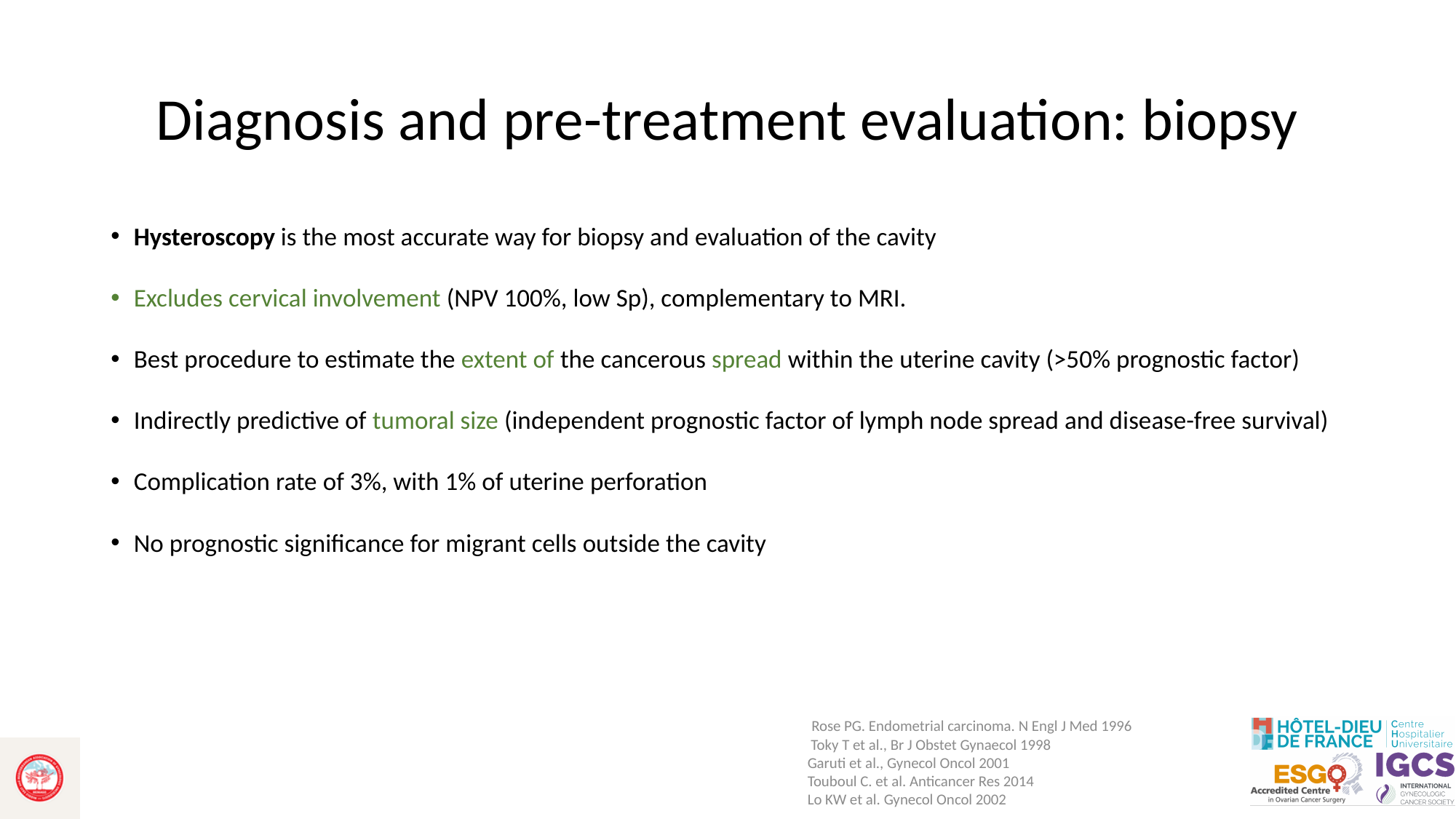

# Diagnosis and pre-treatment evaluation: biopsy
Hysteroscopy is the most accurate way for biopsy and evaluation of the cavity

Excludes cervical involvement (NPV 100%, low Sp), complementary to MRI.

Best procedure to estimate the extent of the cancerous spread within the uterine cavity (>50% prognostic factor)

Indirectly predictive of tumoral size (independent prognostic factor of lymph node spread and disease-free survival)

Complication rate of 3%, with 1% of uterine perforation

No prognostic significance for migrant cells outside the cavity

 Rose PG. Endometrial carcinoma. N Engl J Med 1996
 Toky T et al., Br J Obstet Gynaecol 1998
Garuti et al., Gynecol Oncol 2001
Touboul C. et al. Anticancer Res 2014
Lo KW et al. Gynecol Oncol 2002